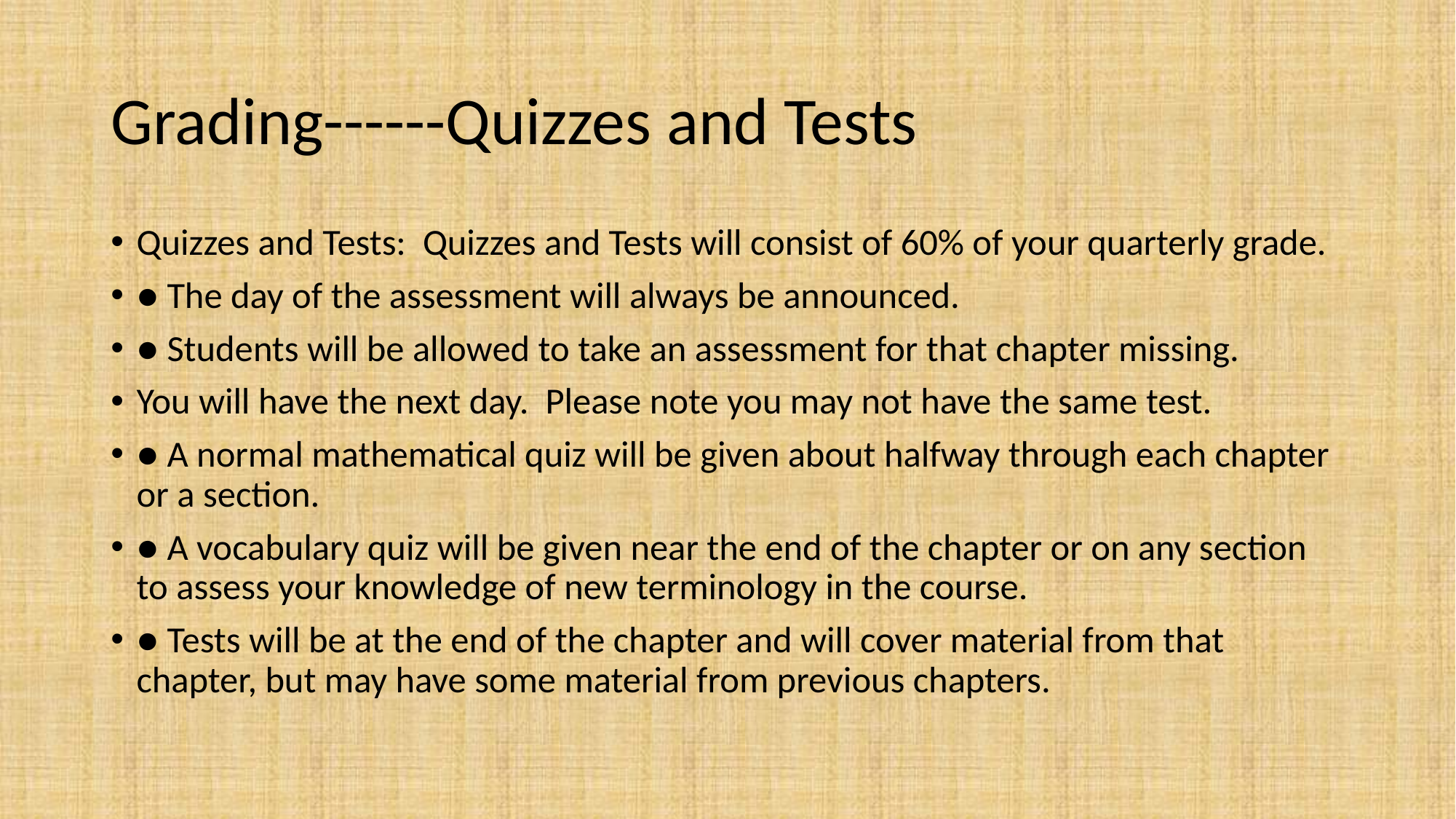

# Grading------Quizzes and Tests
Quizzes and Tests:  Quizzes and Tests will consist of 60% of your quarterly grade.
● The day of the assessment will always be announced.
● Students will be allowed to take an assessment for that chapter missing.
You will have the next day.  Please note you may not have the same test.
● A normal mathematical quiz will be given about halfway through each chapter or a section.
● A vocabulary quiz will be given near the end of the chapter or on any section to assess your knowledge of new terminology in the course.
● Tests will be at the end of the chapter and will cover material from that chapter, but may have some material from previous chapters.